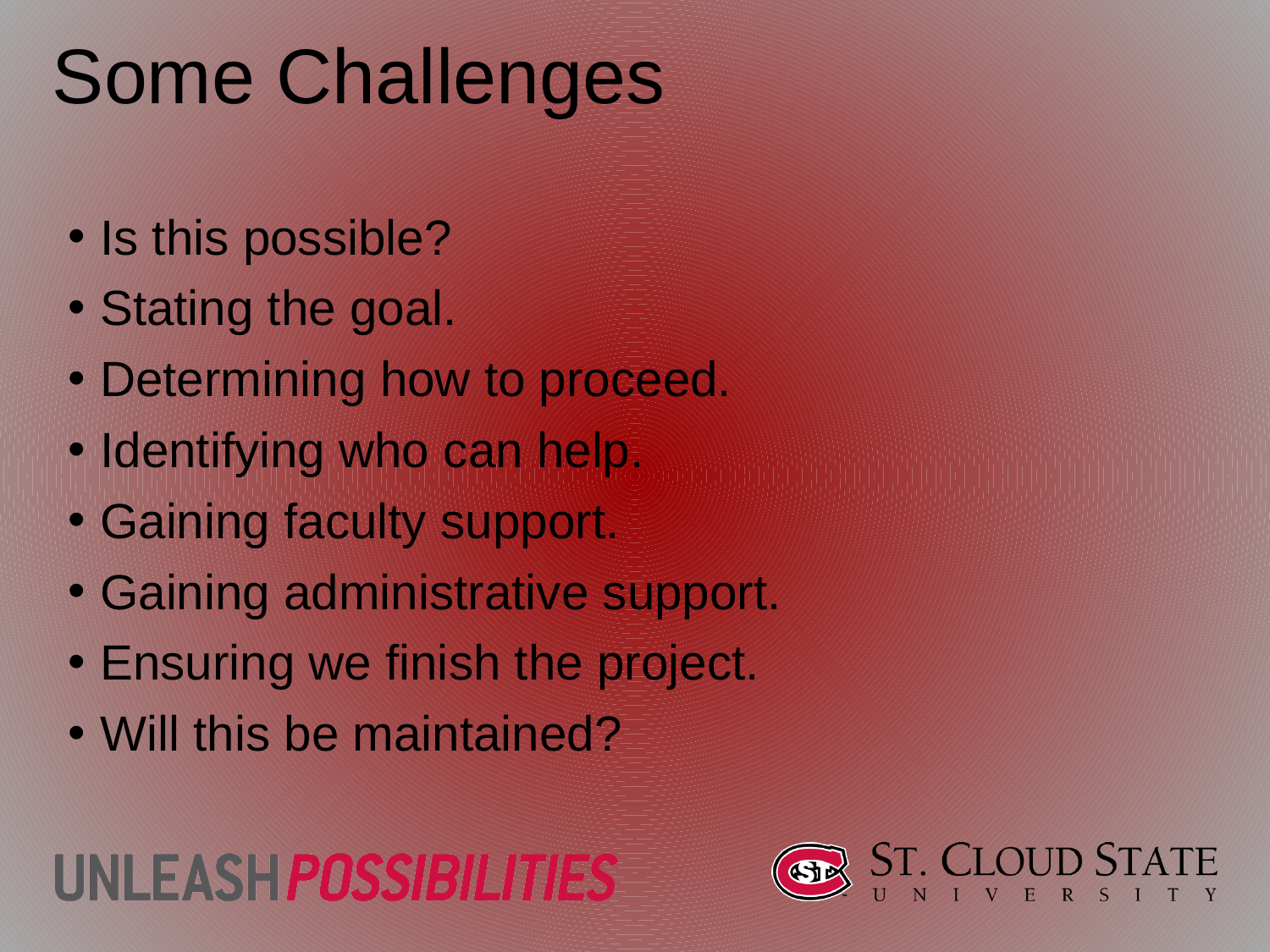

# Some Challenges
Is this possible?
Stating the goal.
Determining how to proceed.
Identifying who can help.
Gaining faculty support.
Gaining administrative support.
Ensuring we finish the project.
Will this be maintained?